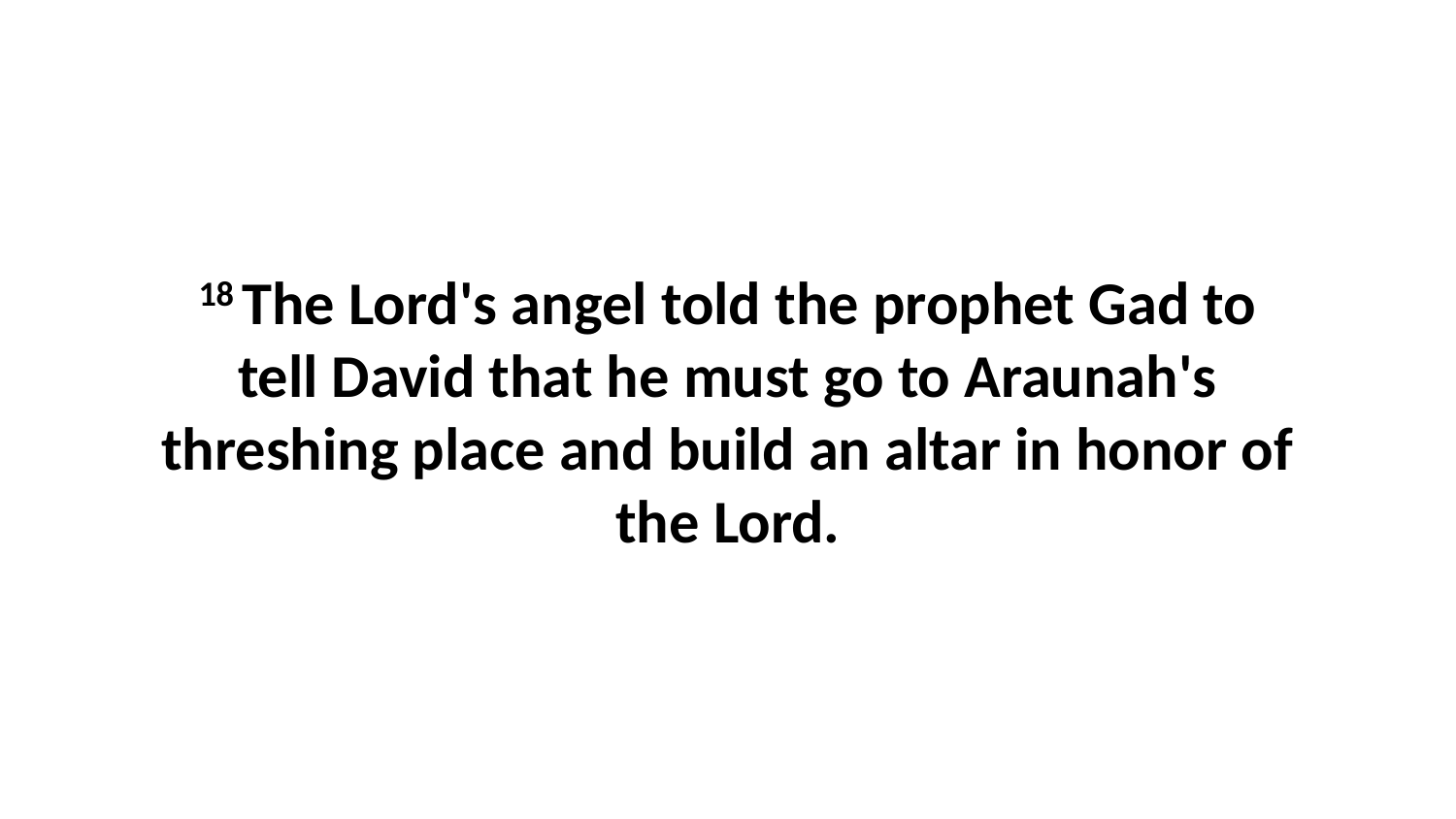

18 The Lord's angel told the prophet Gad to tell David that he must go to Araunah's threshing place and build an altar in honor of the Lord.